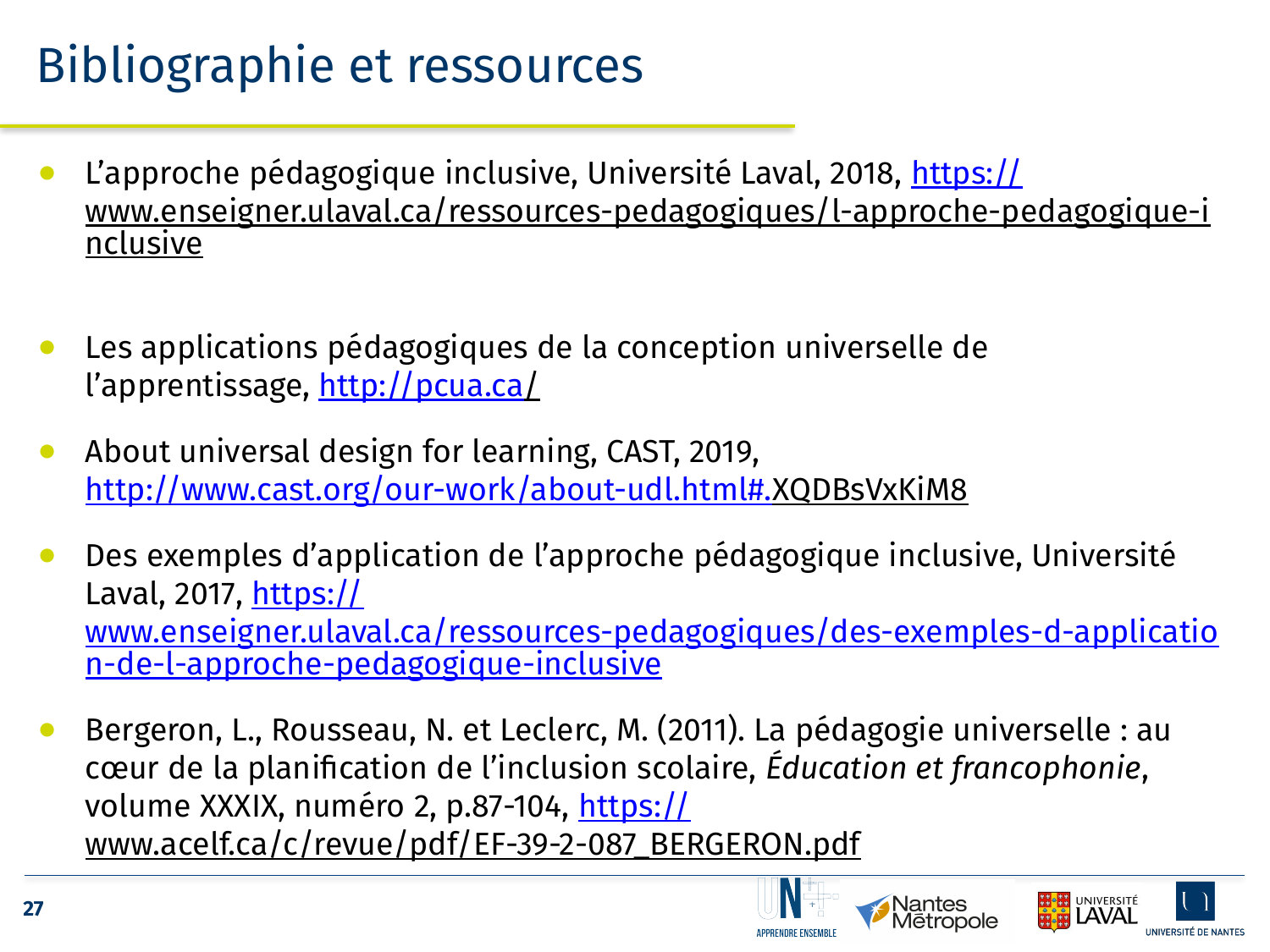

Bibliographie et ressources
L’approche pédagogique inclusive, Université Laval, 2018, https://www.enseigner.ulaval.ca/ressources-pedagogiques/l-approche-pedagogique-inclusive
Les applications pédagogiques de la conception universelle de l’apprentissage, http://pcua.ca/
About universal design for learning, CAST, 2019, http://www.cast.org/our-work/about-udl.html#.XQDBsVxKiM8
Des exemples d’application de l’approche pédagogique inclusive, Université Laval, 2017, https://www.enseigner.ulaval.ca/ressources-pedagogiques/des-exemples-d-application-de-l-approche-pedagogique-inclusive
Bergeron, L., Rousseau, N. et Leclerc, M. (2011). La pédagogie universelle : au cœur de la planification de l’inclusion scolaire, Éducation et francophonie, volume XXXIX, numéro 2, p.87-104, https://www.acelf.ca/c/revue/pdf/EF-39-2-087_BERGERON.pdf